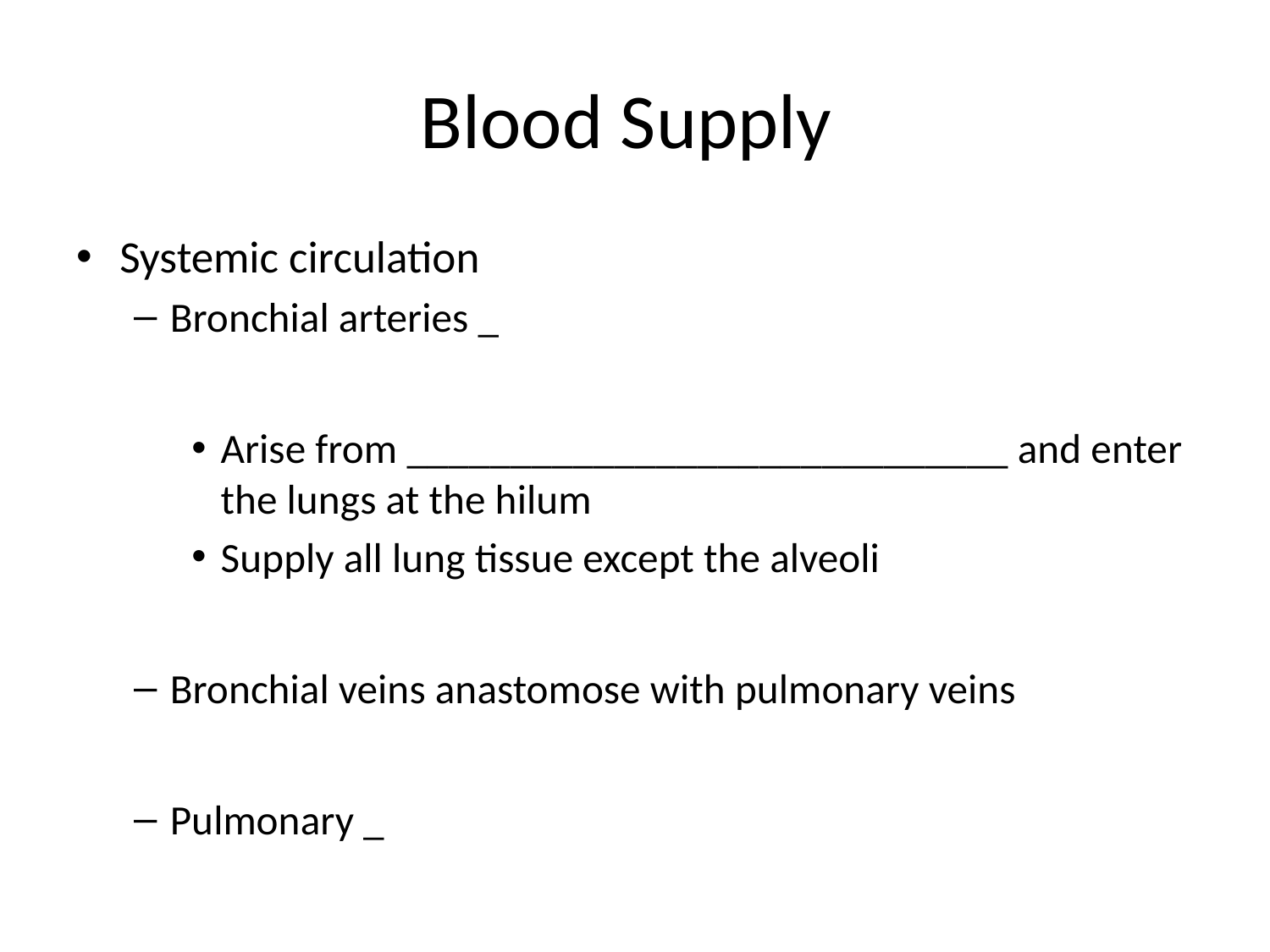

# Blood Supply
Systemic circulation
Bronchial arteries _

Arise from _____________________________ and enter the lungs at the hilum
Supply all lung tissue except the alveoli

Bronchial veins anastomose with pulmonary veins

Pulmonary _